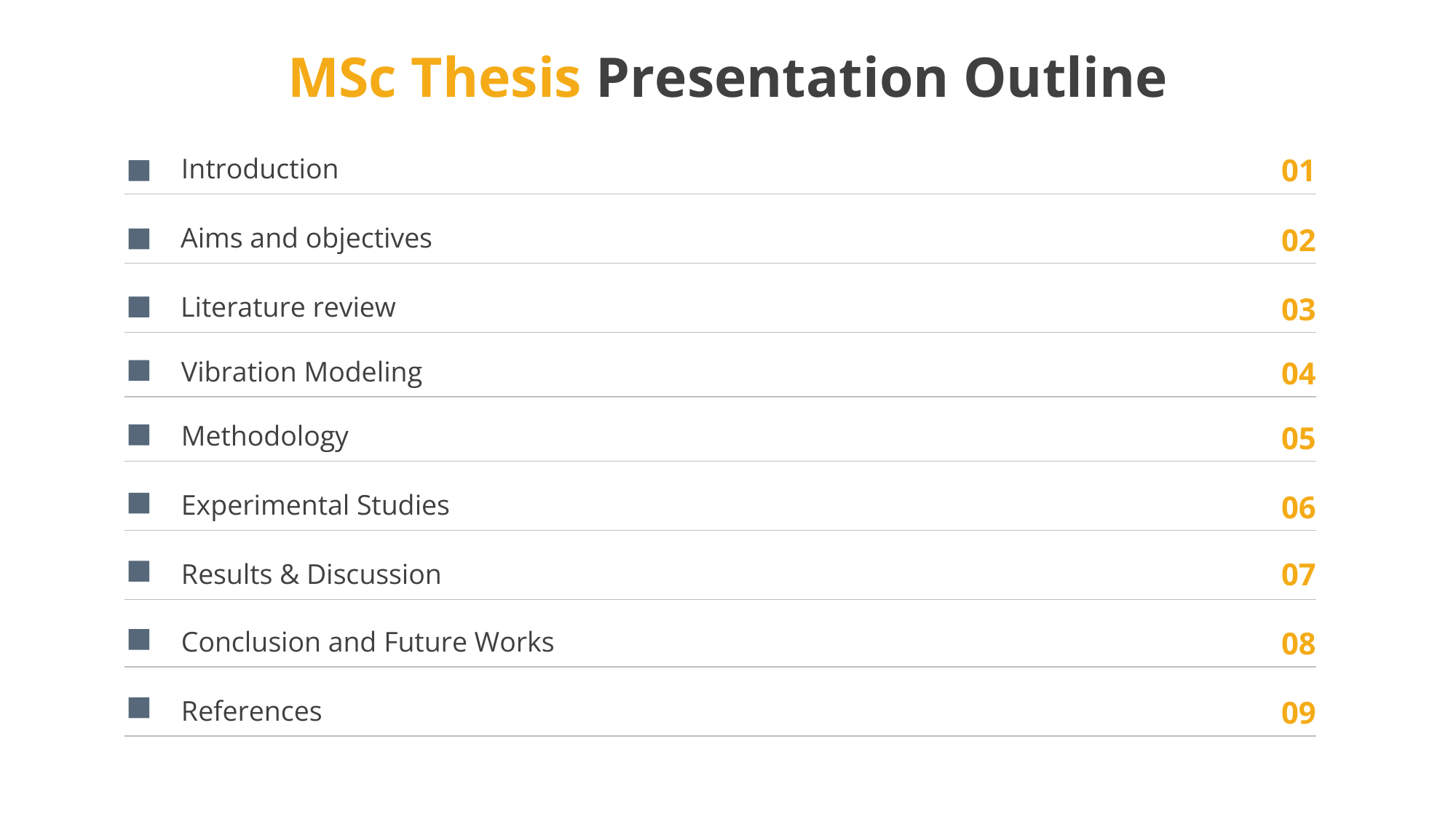

# MSc Thesis Presentation Outline
Introduction
01

Aims and objectives
02

Literature review
03

Vibration Modeling
04

Methodology
05

Experimental Studies
06

07
Results & Discussion

Conclusion and Future Works
08

09
References